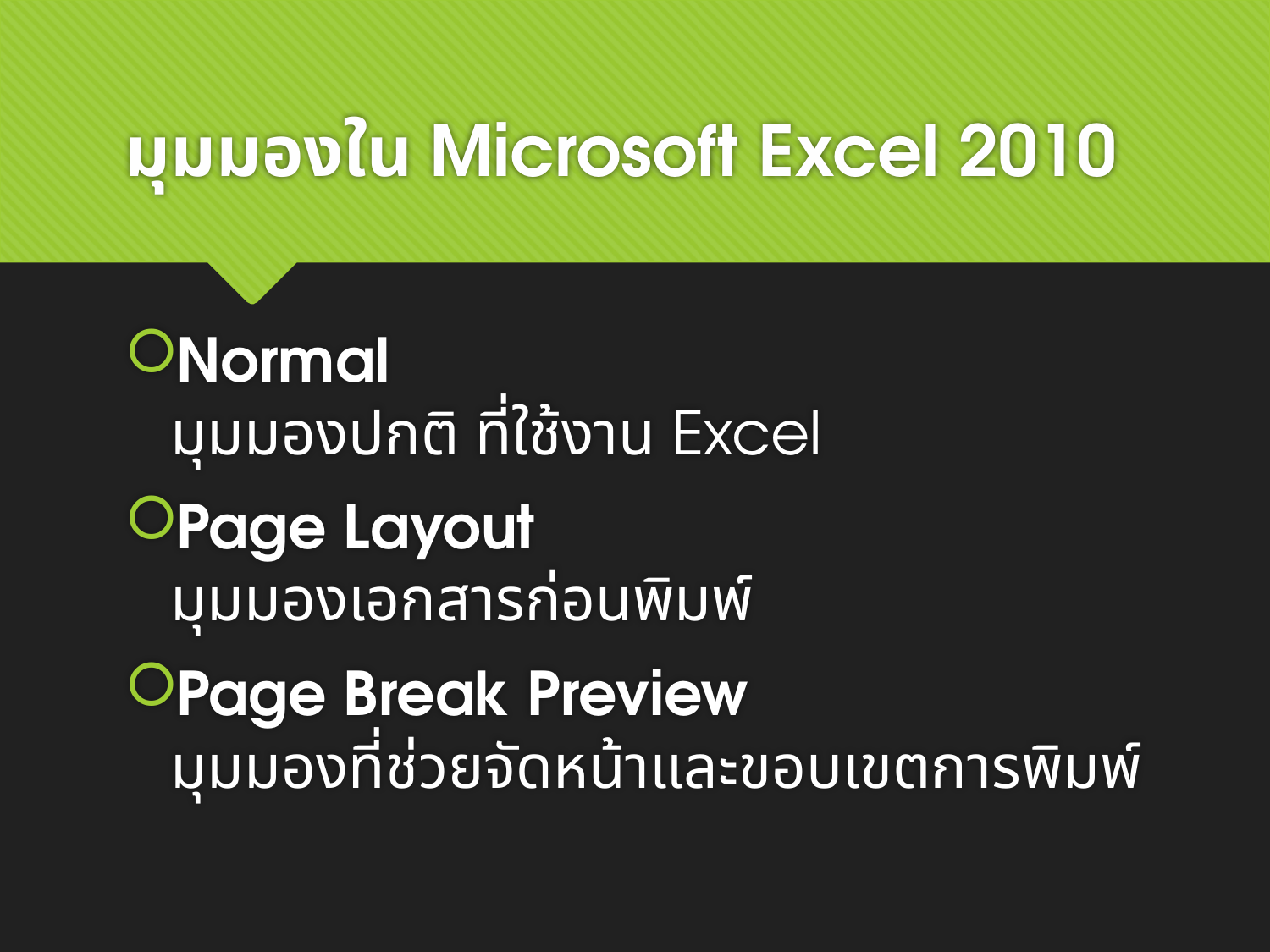

# มุมมองใน Microsoft Excel 2010
Normal
มุมมองปกติ ที่ใช้งาน Excel
Page Layout
มุมมองเอกสารก่อนพิมพ์
Page Break Preview
มุมมองที่ช่วยจัดหน้าและขอบเขตการพิมพ์